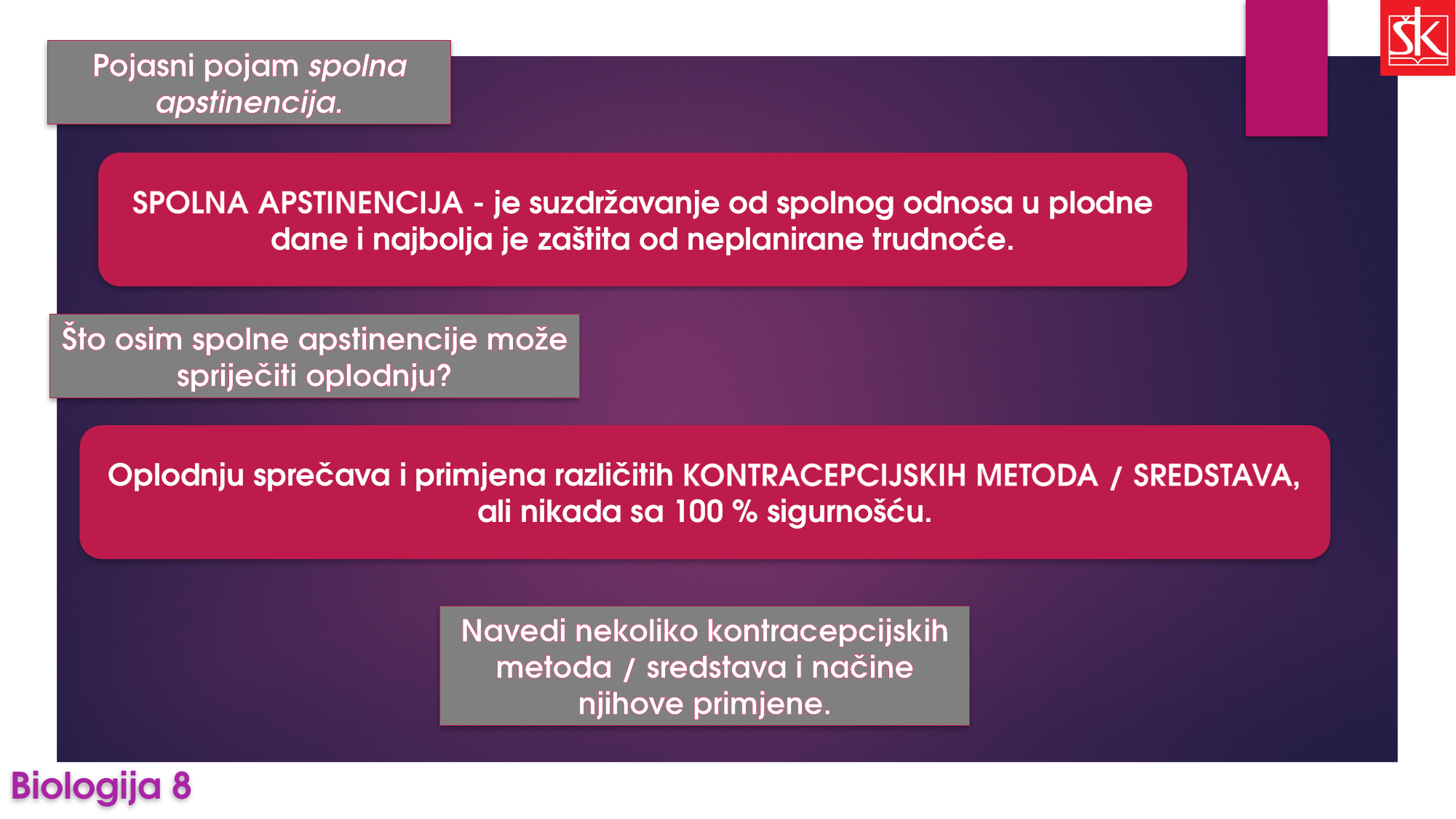

Pojasni pojam spolna apstinencija.
SPOLNA APSTINENCIJA - je suzdržavanje od spolnog odnosa u plodne dane i najbolja je zaštita od neplanirane trudnoće.
Što osim spolne apstinencije može spriječiti oplodnju?
Oplodnju sprečava i primjena različitih KONTRACEPCIJSKIH METODA / SREDSTAVA, ali nikada sa 100 % sigurnošću.
Navedi nekoliko kontracepcijskih metoda / sredstava i načine njihove primjene.